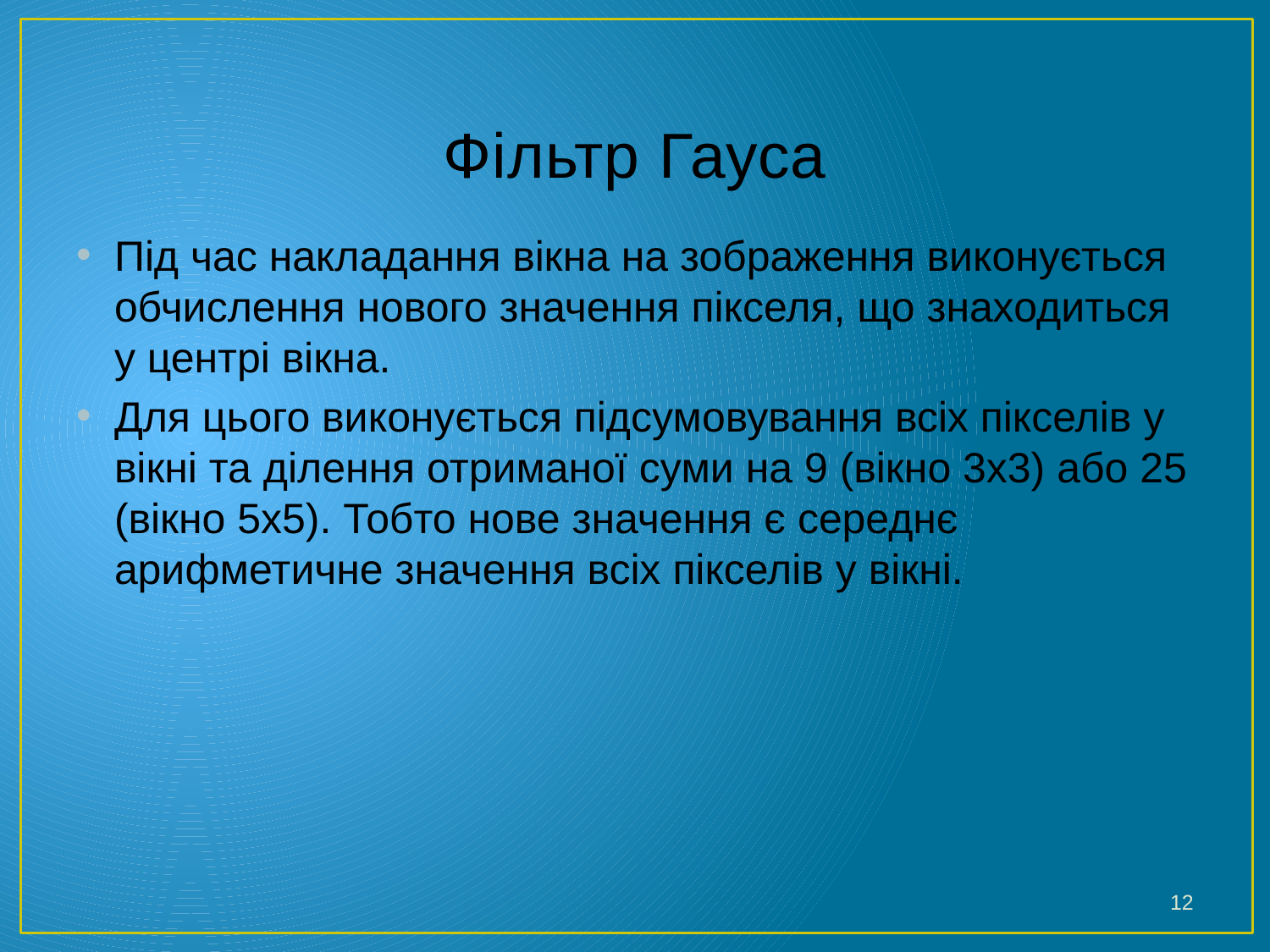

# Фільтр Гауса
Під час накладання вікна на зображення виконується обчислення нового значення пікселя, що знаходиться у центрі вікна.
Для цього виконується підсумовування всіх пікселів у вікні та ділення отриманої суми на 9 (вікно 3х3) або 25 (вікно 5х5). Тобто нове значення є середнє арифметичне значення всіх пікселів у вікні.
12